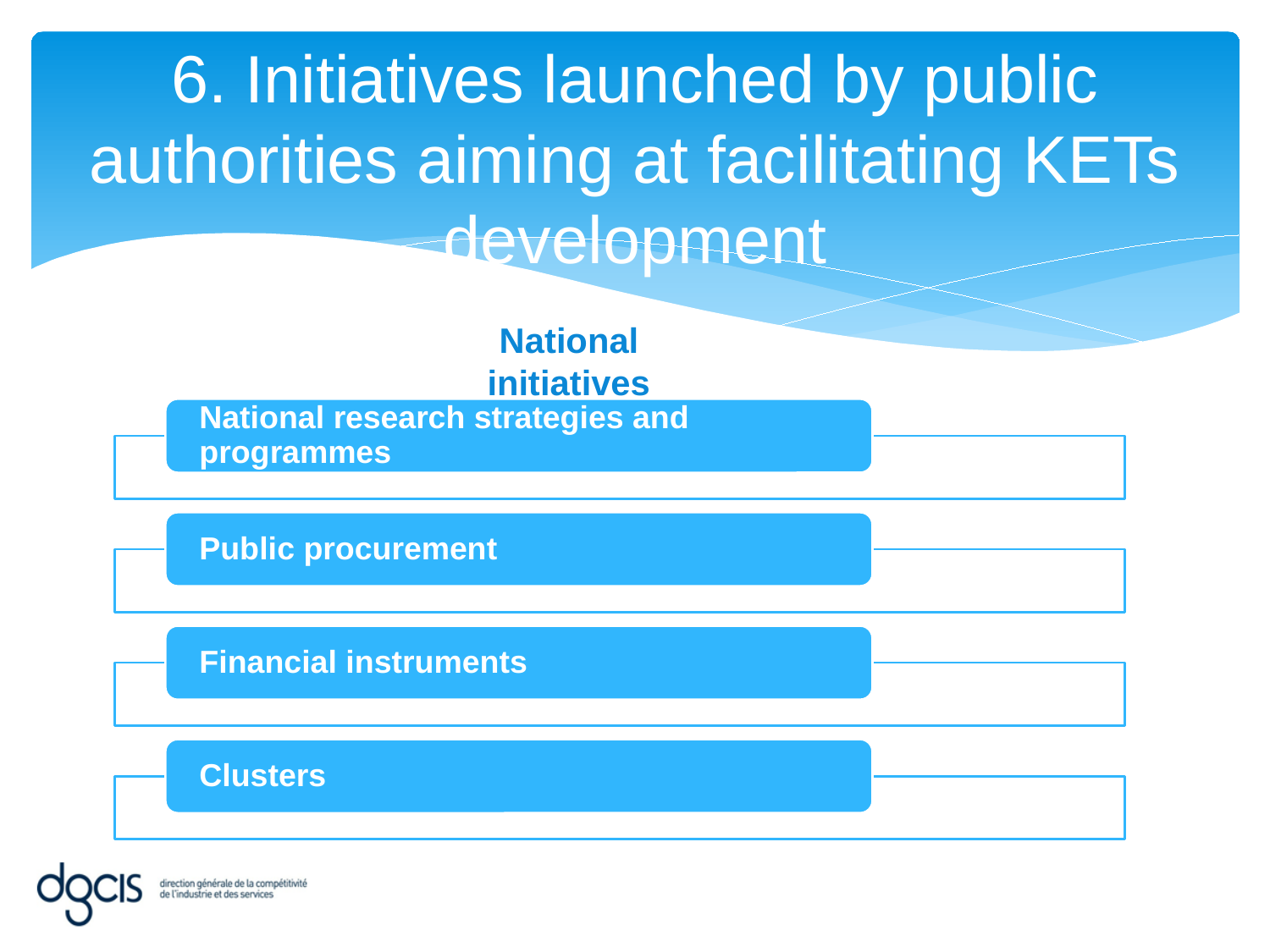

# 6. Initiatives launched by public authorities aiming at facilitating KETs development
National initiatives
National research strategies and programmes
Public procurement
Financial instruments
Clusters